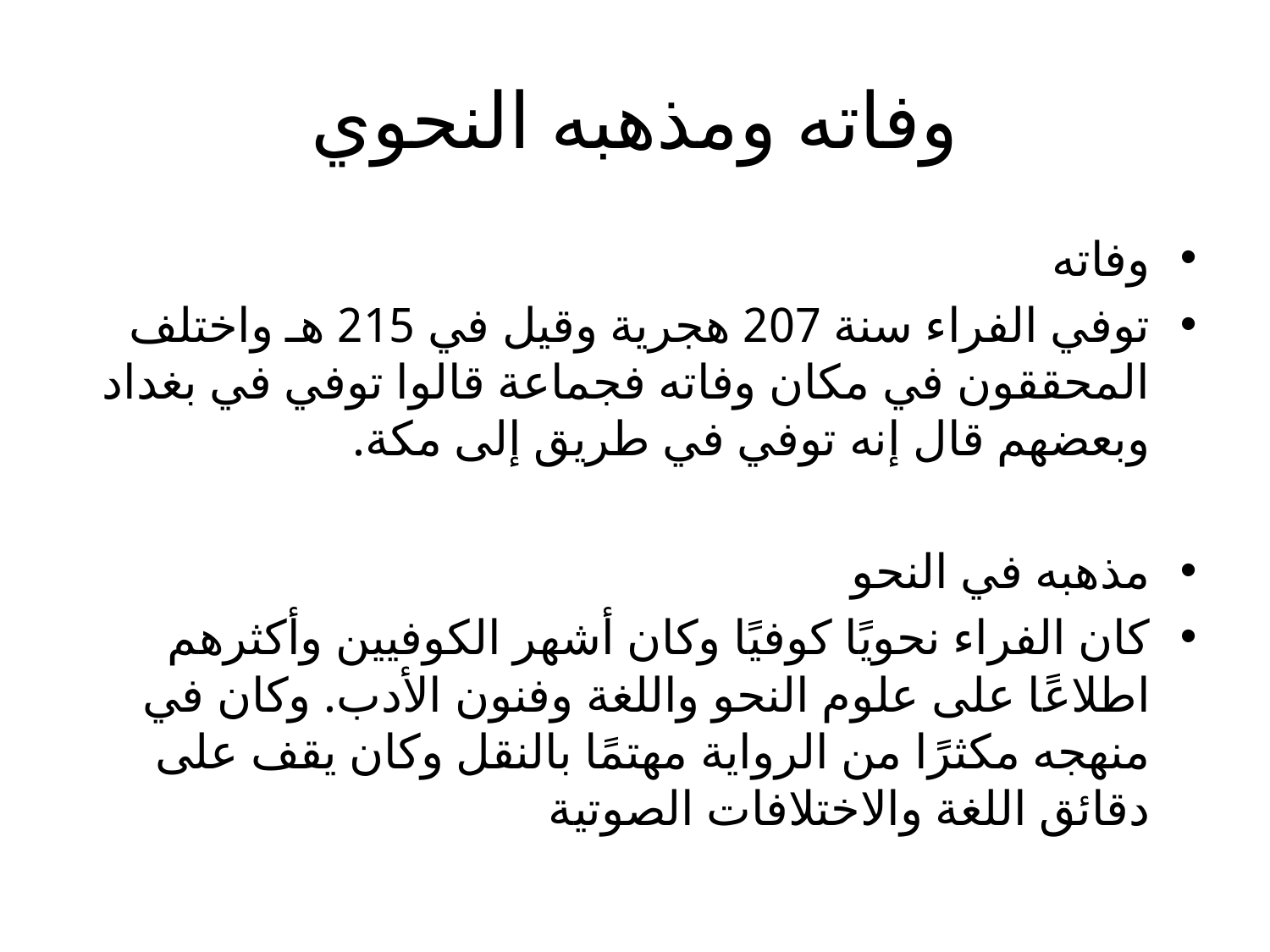

# وفاته ومذهبه النحوي
وفاته
توفي الفراء سنة 207 هجرية وقيل في 215 هـ واختلف المحققون في مكان وفاته فجماعة قالوا توفي في بغداد وبعضهم قال إنه توفي في طريق إلى مكة.

مذهبه في النحو
كان الفراء نحويًا كوفيًا وكان أشهر الكوفيين وأكثرهم اطلاعًا على علوم النحو واللغة وفنون الأدب. وكان في منهجه مكثرًا من الرواية مهتمًا بالنقل وكان يقف على دقائق اللغة والاختلافات الصوتية